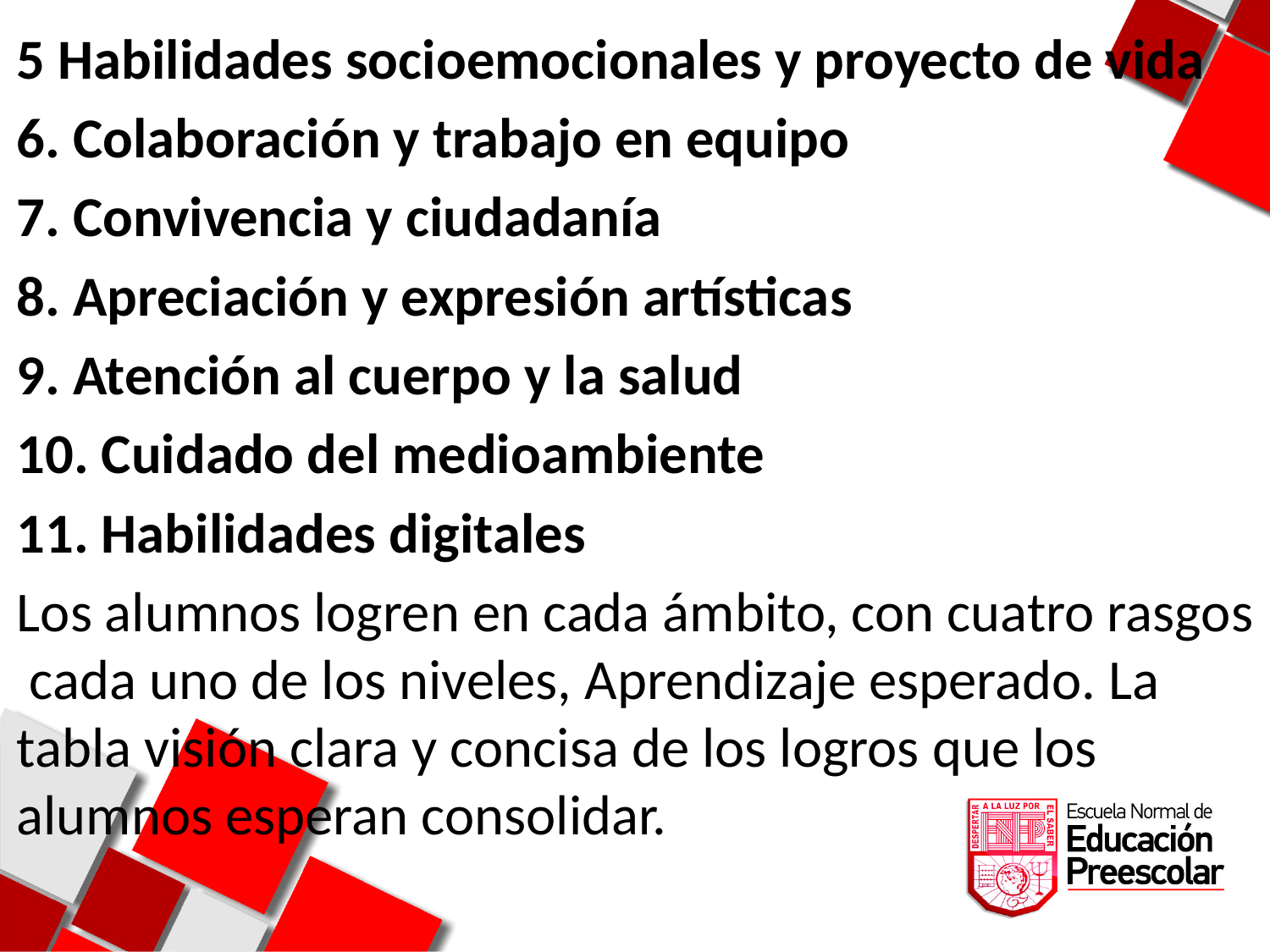

5 Habilidades socioemocionales y proyecto de vida
6. Colaboración y trabajo en equipo
7. Convivencia y ciudadanía
8. Apreciación y expresión artísticas
9. Atención al cuerpo y la salud
10. Cuidado del medioambiente
11. Habilidades digitales
Los alumnos logren en cada ámbito, con cuatro rasgos  cada uno de los niveles, Aprendizaje esperado. La tabla visión clara y concisa de los logros que los alumnos esperan consolidar.